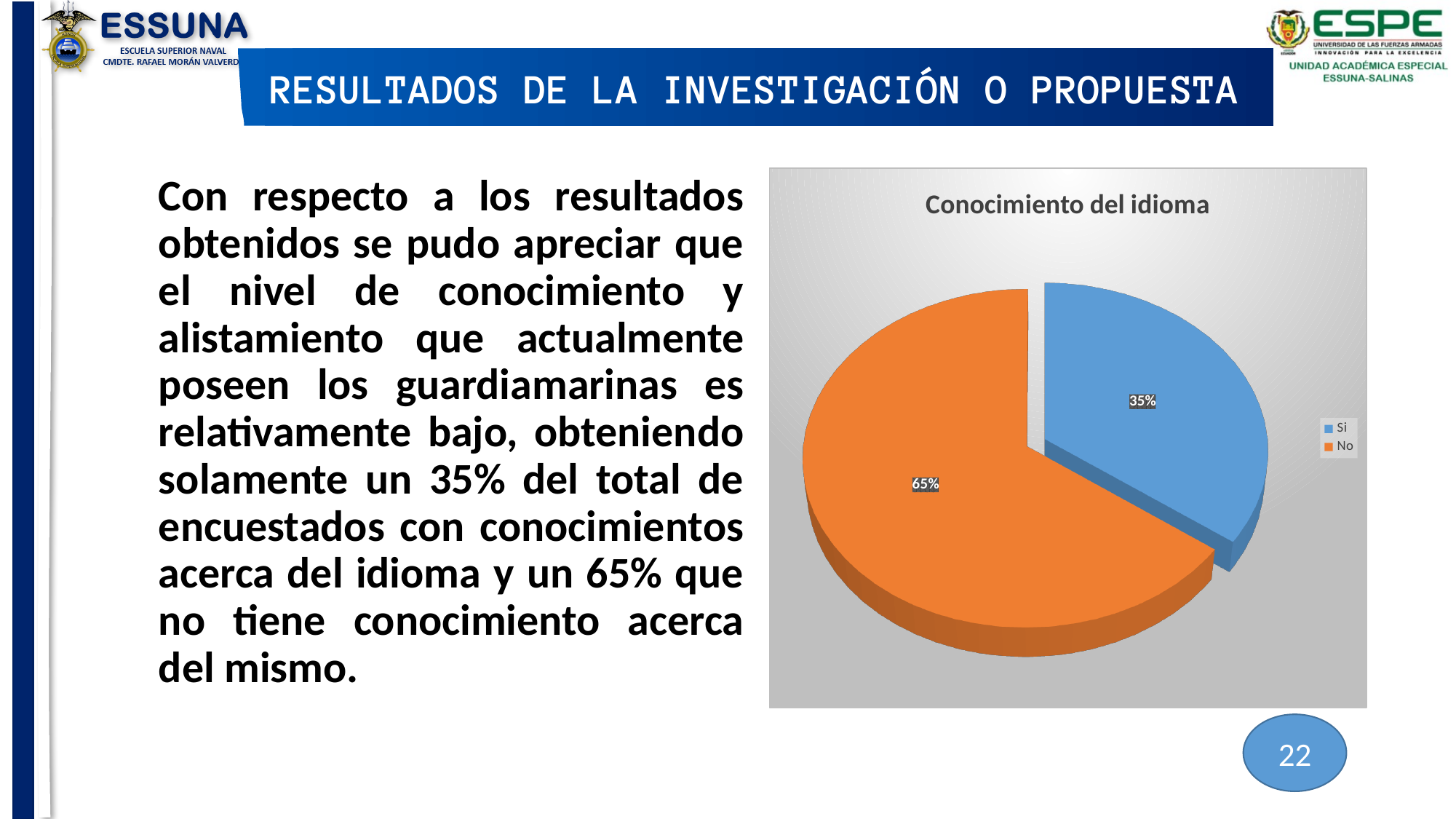

RESULTADOS DE LA INVESTIGACIÓN O PROPUESTA
Con respecto a los resultados obtenidos se pudo apreciar que el nivel de conocimiento y alistamiento que actualmente poseen los guardiamarinas es relativamente bajo, obteniendo solamente un 35% del total de encuestados con conocimientos acerca del idioma y un 65% que no tiene conocimiento acerca del mismo.

[unsupported chart]

22